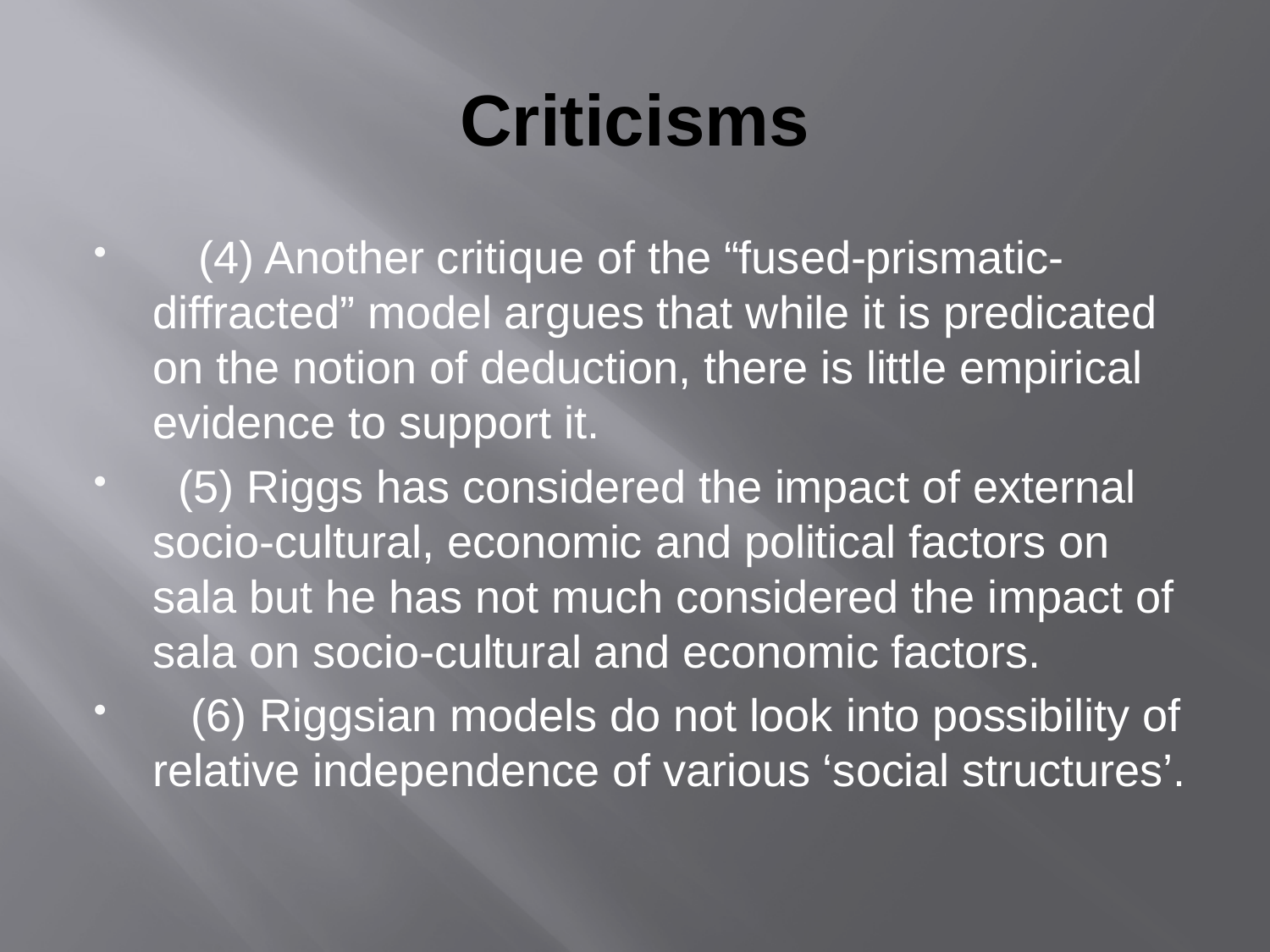

# Criticisms
    (4) Another critique of the “fused-prismatic-diffracted” model argues that while it is predicated on the notion of deduction, there is little empirical evidence to support it.
  (5) Riggs has considered the impact of external socio-cultural, economic and political factors on sala but he has not much considered the impact of sala on socio-cultural and economic factors.
   (6) Riggsian models do not look into possibility of relative independence of various ‘social structures’.